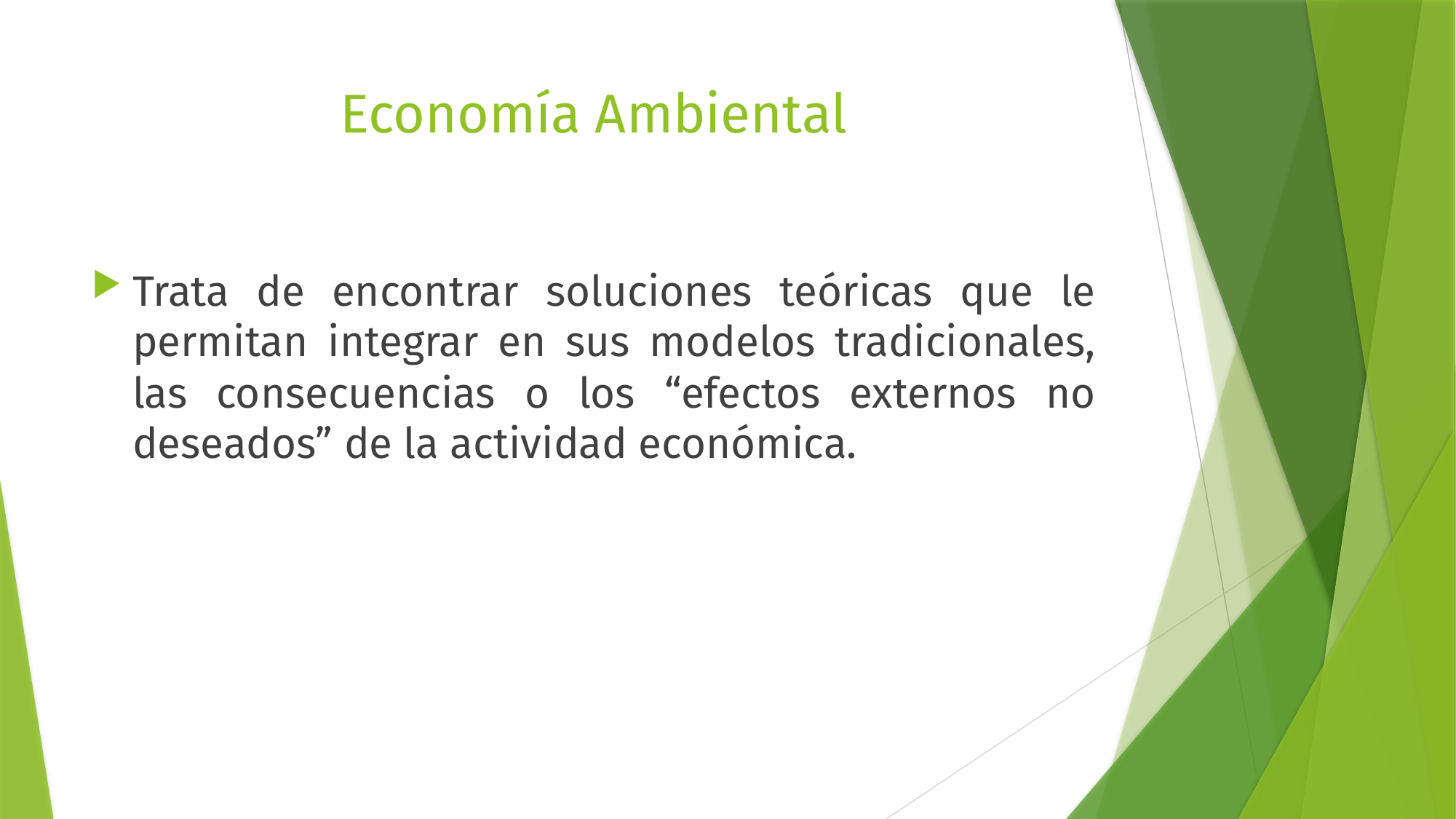

# Economía Ambiental
Trata de encontrar soluciones teóricas que le permitan integrar en sus modelos tradicionales, las consecuencias o los “efectos externos no deseados” de la actividad económica.